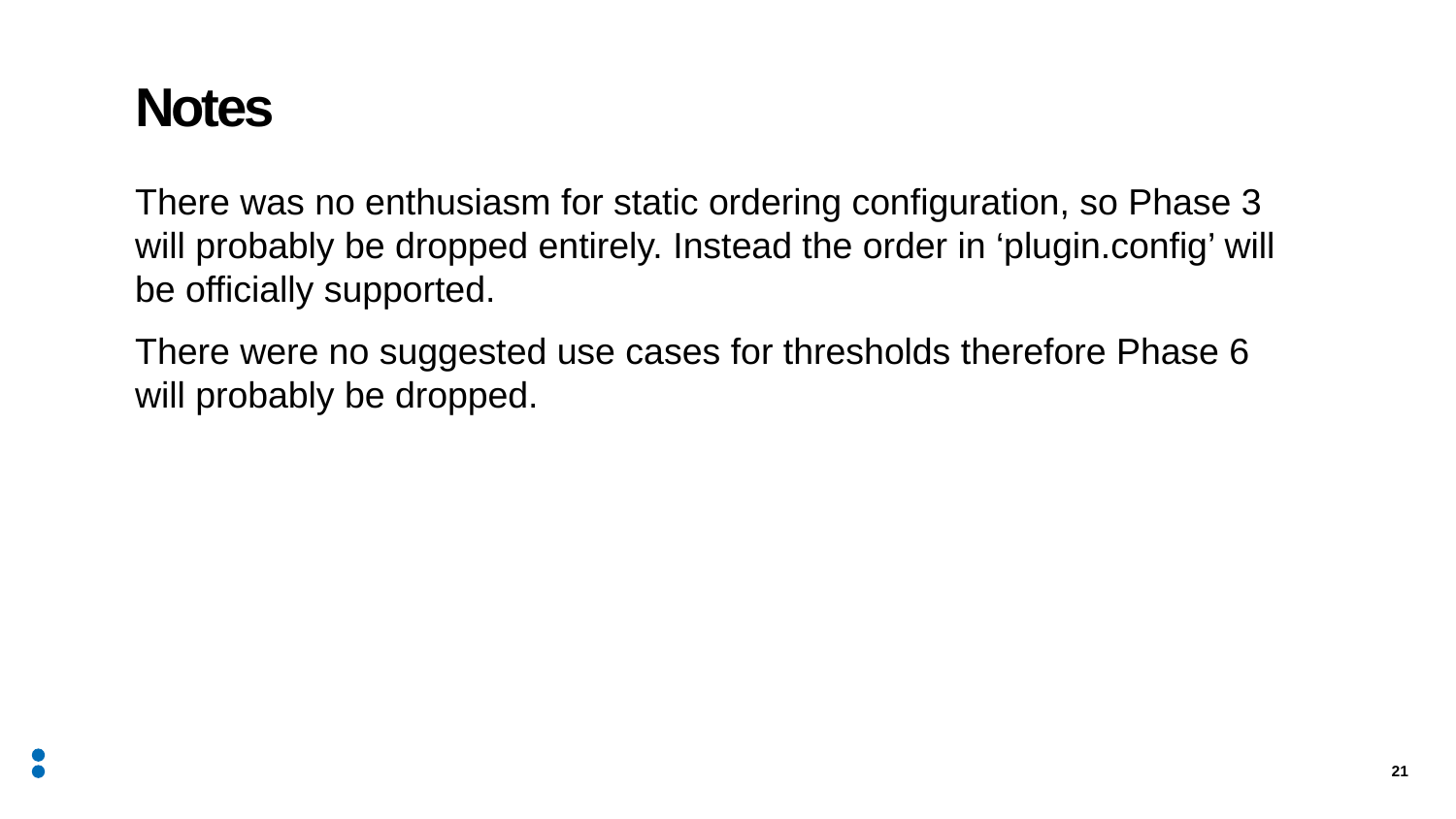

# Notes
There was no enthusiasm for static ordering configuration, so Phase 3 will probably be dropped entirely. Instead the order in ‘plugin.config’ will be officially supported.
There were no suggested use cases for thresholds therefore Phase 6 will probably be dropped.
21